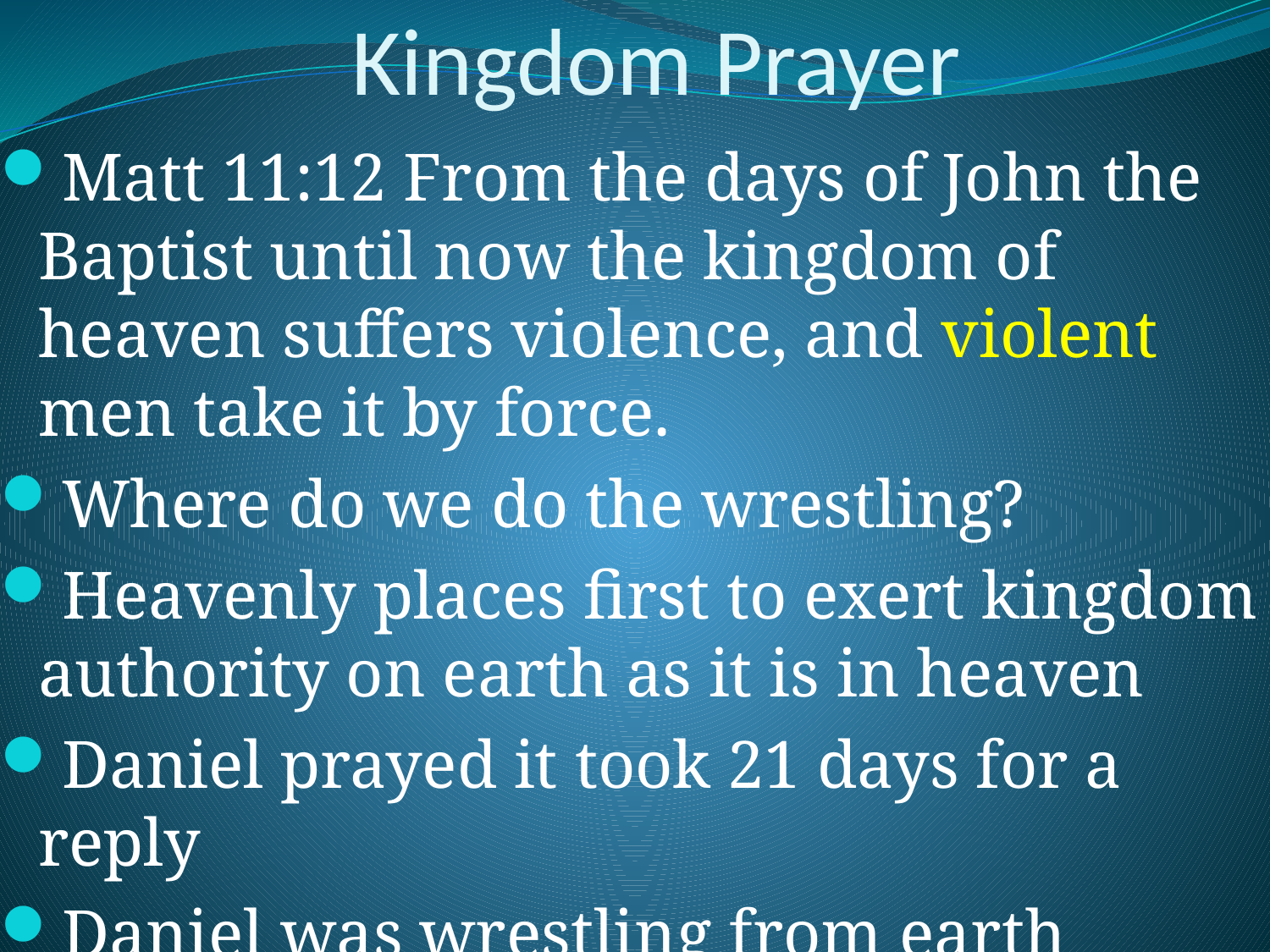

# Kingdom Prayer
Matt 11:12 From the days of John the Baptist until now the kingdom of heaven suffers violence, and violent men take it by force.
Where do we do the wrestling?
Heavenly places first to exert kingdom authority on earth as it is in heaven
Daniel prayed it took 21 days for a reply
Daniel was wrestling from earth
Battle was taking place in the heavenlies